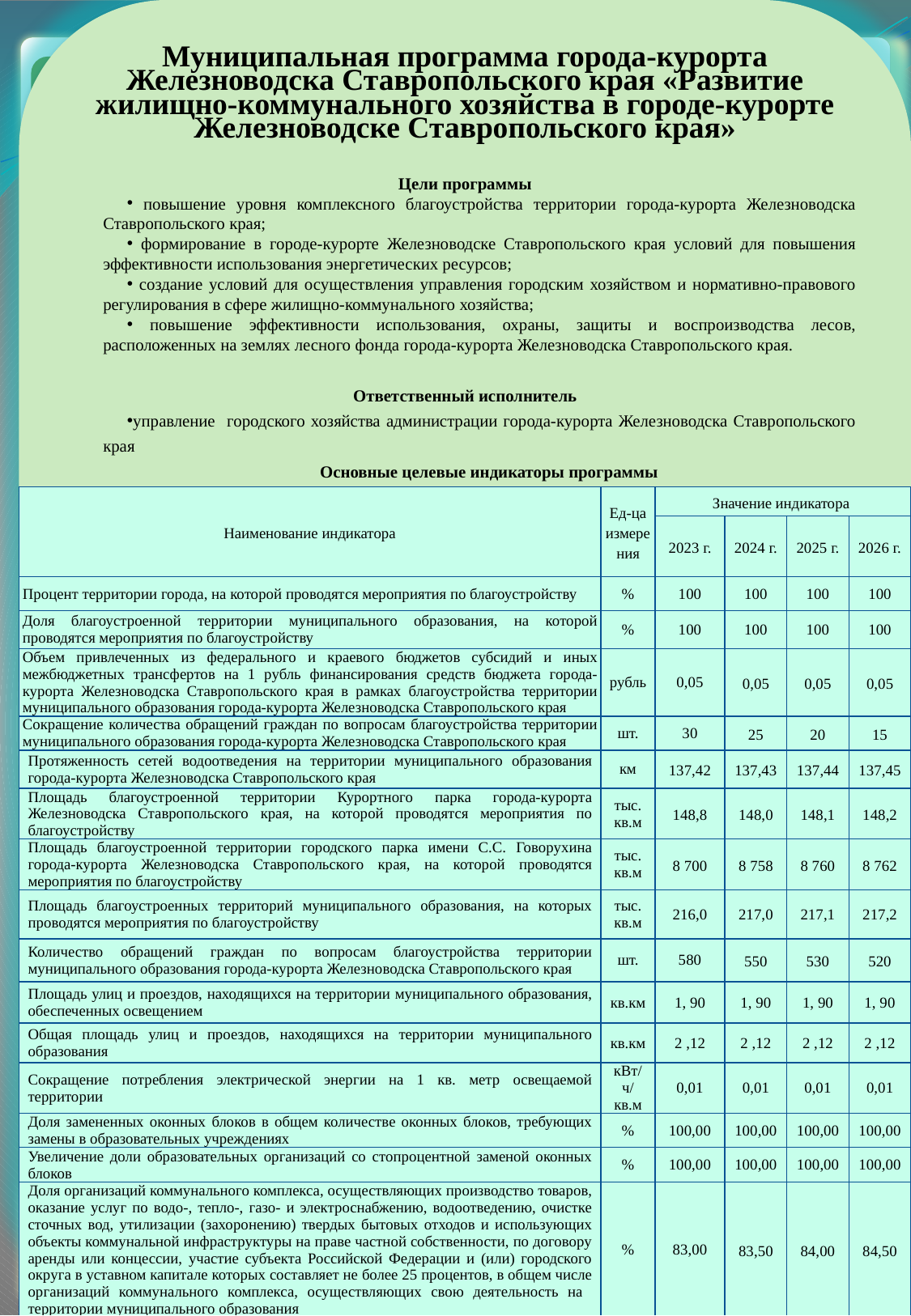

Муниципальная программа города-курорта Железноводска Ставропольского края «Развитие жилищно-коммунального хозяйства в городе-курорте Железноводске Ставропольского края»

Цели программы
 повышение уровня комплексного благоустройства территории города-курорта Железноводска Ставропольского края;
 формирование в городе-курорте Железноводске Ставропольского края условий для повышения эффективности использования энергетических ресурсов;
 создание условий для осуществления управления городским хозяйством и нормативно-правового регулирования в сфере жилищно-коммунального хозяйства;
 повышение эффективности использования, охраны, защиты и воспроизводства лесов, расположенных на землях лесного фонда города-курорта Железноводска Ставропольского края.

Ответственный исполнитель
управление  городского хозяйства администрации города-курорта Железноводска Ставропольского края
Основные целевые индикаторы программы

| Наименование индикатора | Ед-ца измерения | Значение индикатора |  |  |  |
| --- | --- | --- | --- | --- | --- |
|  |  | 2023 г. | 2024 г. | 2025 г. | 2026 г. |
| Процент территории города, на которой проводятся мероприятия по благоустройству | % | 100 | 100 | 100 | 100 |
| Доля благоустроенной территории муниципального образования, на которой проводятся мероприятия по благоустройству | % | 100 | 100 | 100 | 100 |
| Объем привлеченных из федерального и краевого бюджетов субсидий и иных межбюджетных трансфертов на 1 рубль финансирования средств бюджета города-курорта Железноводска Ставропольского края в рамках благоустройства территории муниципального образования города-курорта Железноводска Ставропольского края | рубль | 0,05 | 0,05 | 0,05 | 0,05 |
| Сокращение количества обращений граждан по вопросам благоустройства территории муниципального образования города-курорта Железноводска Ставропольского края | шт. | 30 | 25 | 20 | 15 |
| Протяженность сетей водоотведения на территории муниципального образования города-курорта Железноводска Ставропольского края | км | 137,42 | 137,43 | 137,44 | 137,45 |
| Площадь благоустроенной территории Курортного парка города-курорта Железноводска Ставропольского края, на которой проводятся мероприятия по благоустройству | тыс. кв.м | 148,8 | 148,0 | 148,1 | 148,2 |
| Площадь благоустроенной территории городского парка имени С.С. Говорухина города-курорта Железноводска Ставропольского края, на которой проводятся мероприятия по благоустройству | тыс. кв.м | 8 700 | 8 758 | 8 760 | 8 762 |
| Площадь благоустроенных территорий муниципального образования, на которых проводятся мероприятия по благоустройству | тыс. кв.м | 216,0 | 217,0 | 217,1 | 217,2 |
| Количество обращений граждан по вопросам благоустройства территории муниципального образования города-курорта Железноводска Ставропольского края | шт. | 580 | 550 | 530 | 520 |
| Площадь улиц и проездов, находящихся на территории муниципального образования, обеспеченных освещением | кв.км | 1, 90 | 1, 90 | 1, 90 | 1, 90 |
| Общая площадь улиц и проездов, находящихся на территории муниципального образования | кв.км | 2 ,12 | 2 ,12 | 2 ,12 | 2 ,12 |
| Сокращение потребления электрической энергии на 1 кв. метр освещаемой территории | кВт/ч/кв.м | 0,01 | 0,01 | 0,01 | 0,01 |
| Доля замененных оконных блоков в общем количестве оконных блоков, требующих замены в образовательных учреждениях | % | 100,00 | 100,00 | 100,00 | 100,00 |
| Увеличение доли образовательных организаций со стопроцентной заменой оконных блоков | % | 100,00 | 100,00 | 100,00 | 100,00 |
| Доля организаций коммунального комплекса, осуществляющих производство товаров, оказание услуг по водо-, тепло-, газо- и электроснабжению, водоотведению, очистке сточных вод, утилизации (захоронению) твердых бытовых отходов и использующих объекты коммунальной инфраструктуры на праве частной собственности, по договору аренды или концессии, участие субъекта Российской Федерации и (или) городского округа в уставном капитале которых составляет не более 25 процентов, в общем числе организаций коммунального комплекса, осуществляющих свою деятельность на территории муниципального образования | % | 83,00 | 83,50 | 84,00 | 84,50 |